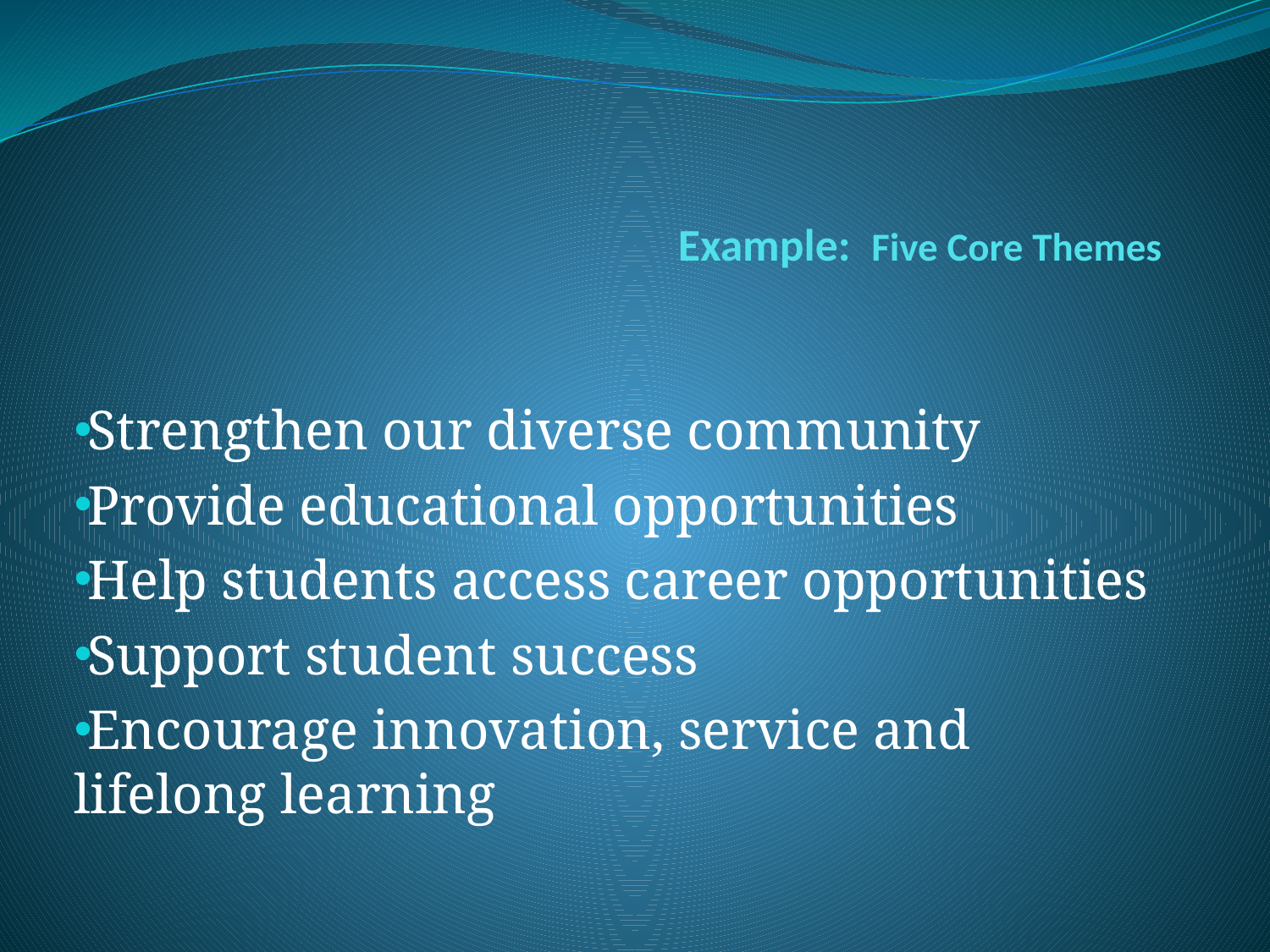

# Example:  Five Core Themes

Strengthen our diverse community
Provide educational opportunities
Help students access career opportunities
Support student success
Encourage innovation, service and lifelong learning